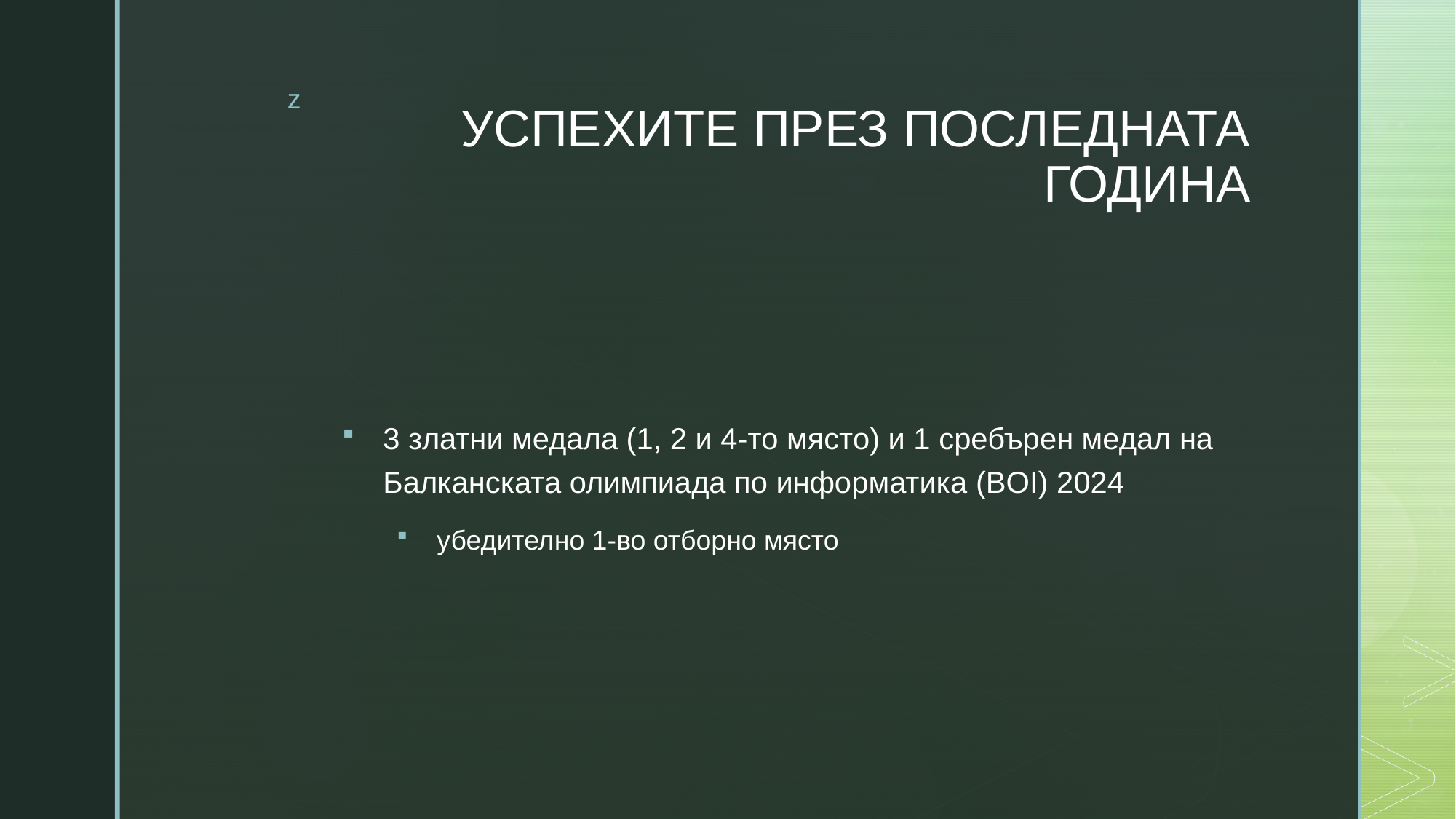

# УСПЕХИТЕ ПРЕЗ ПОСЛЕДНАТА ГОДИНА
3 златни медала (1, 2 и 4-то място) и 1 сребърен медал на Балканската олимпиада по информатика (BOI) 2024
убедително 1-во отборно място